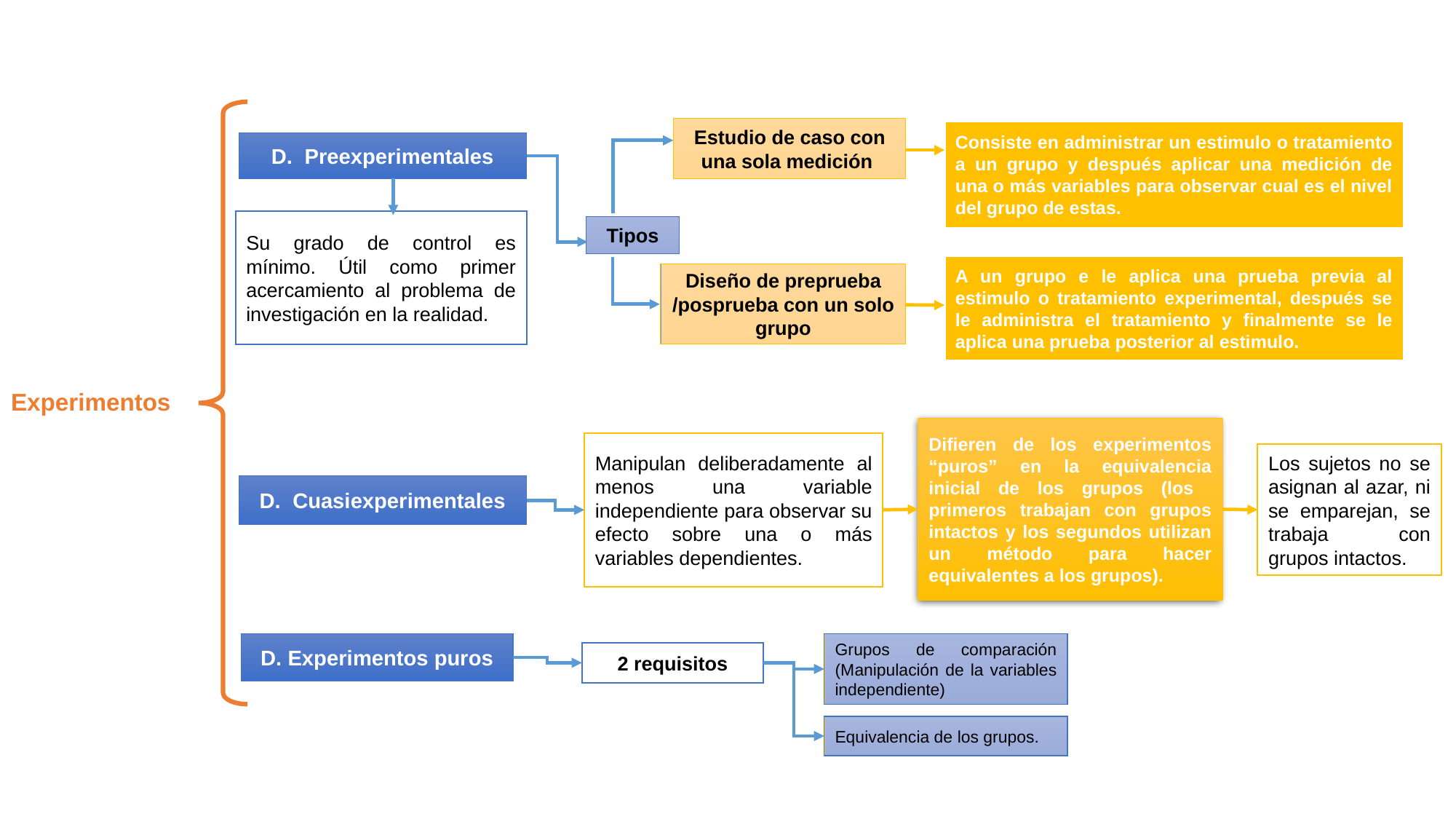

Experimentos

Estudio de caso con una sola medición
Tipos
Diseño de preprueba /posprueba con un solo grupo
Consiste en administrar un estimulo o tratamiento a un grupo y después aplicar una medición de una o más variables para observar cual es el nivel del grupo de estas.
D.  Preexperimentales
Su grado de control es mínimo. Útil como primer acercamiento al problema de investigación en la realidad.
A un grupo e le aplica una prueba previa al estimulo o tratamiento experimental, después se le administra el tratamiento y finalmente se le aplica una prueba posterior al estimulo.
Difieren de los experimentos “puros” en la equivalencia inicial de los grupos (los  primeros trabajan con grupos intactos y los segundos utilizan un método para hacer equivalentes a los grupos).
Manipulan deliberadamente al menos una variable independiente para observar su efecto sobre una o más variables dependientes.
Los sujetos no se asignan al azar, ni se emparejan, se trabaja con grupos intactos.
D.  Cuasiexperimentales
D. Experimentos puros
Grupos de comparación (Manipulación de la variables independiente)
2 requisitos
Equivalencia de los grupos.